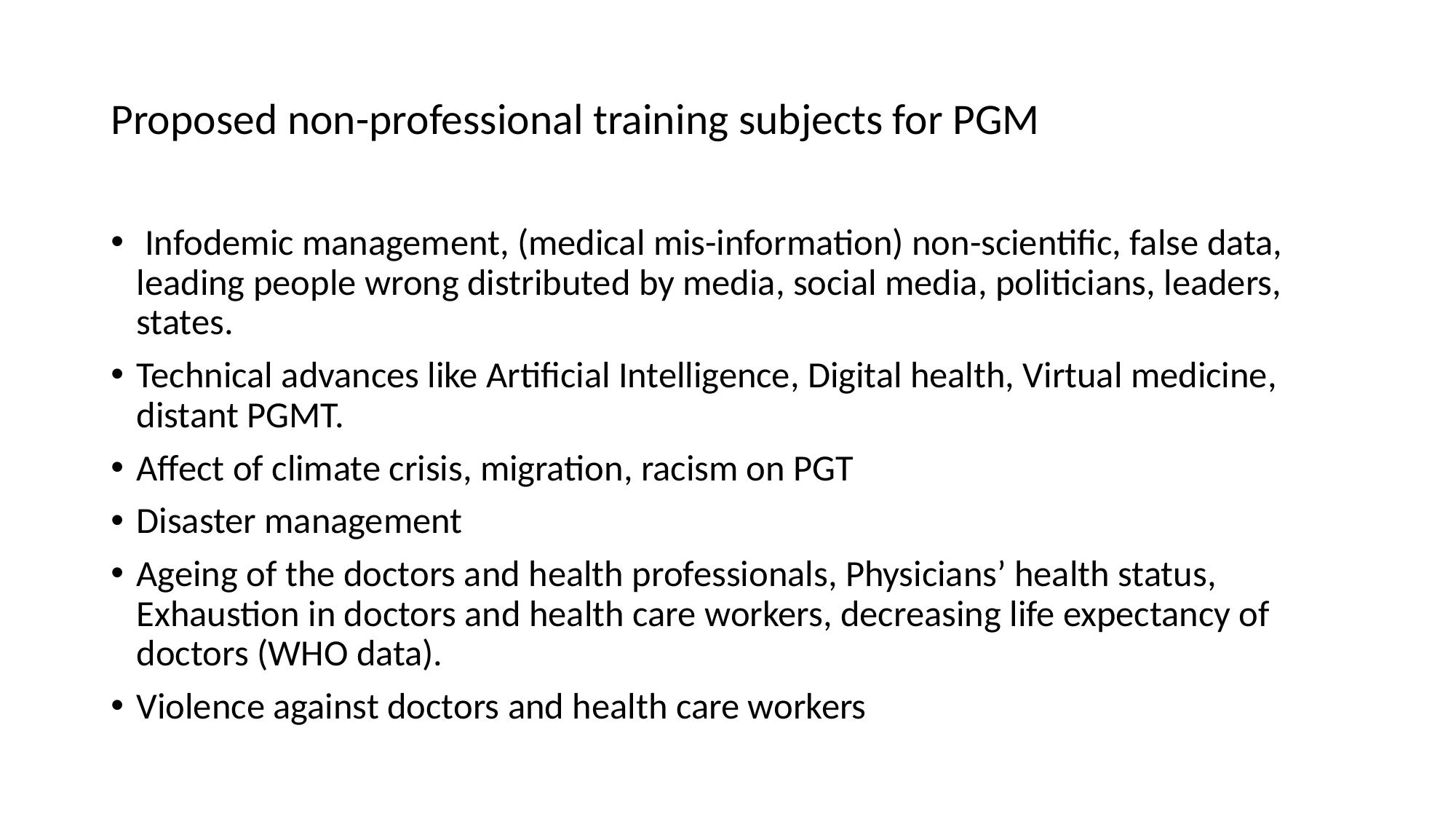

# Proposed non-professional training subjects for PGM
 Infodemic management, (medical mis-information) non-scientific, false data, leading people wrong distributed by media, social media, politicians, leaders, states.
Technical advances like Artificial Intelligence, Digital health, Virtual medicine, distant PGMT.
Affect of climate crisis, migration, racism on PGT
Disaster management
Ageing of the doctors and health professionals, Physicians’ health status, Exhaustion in doctors and health care workers, decreasing life expectancy of doctors (WHO data).
Violence against doctors and health care workers